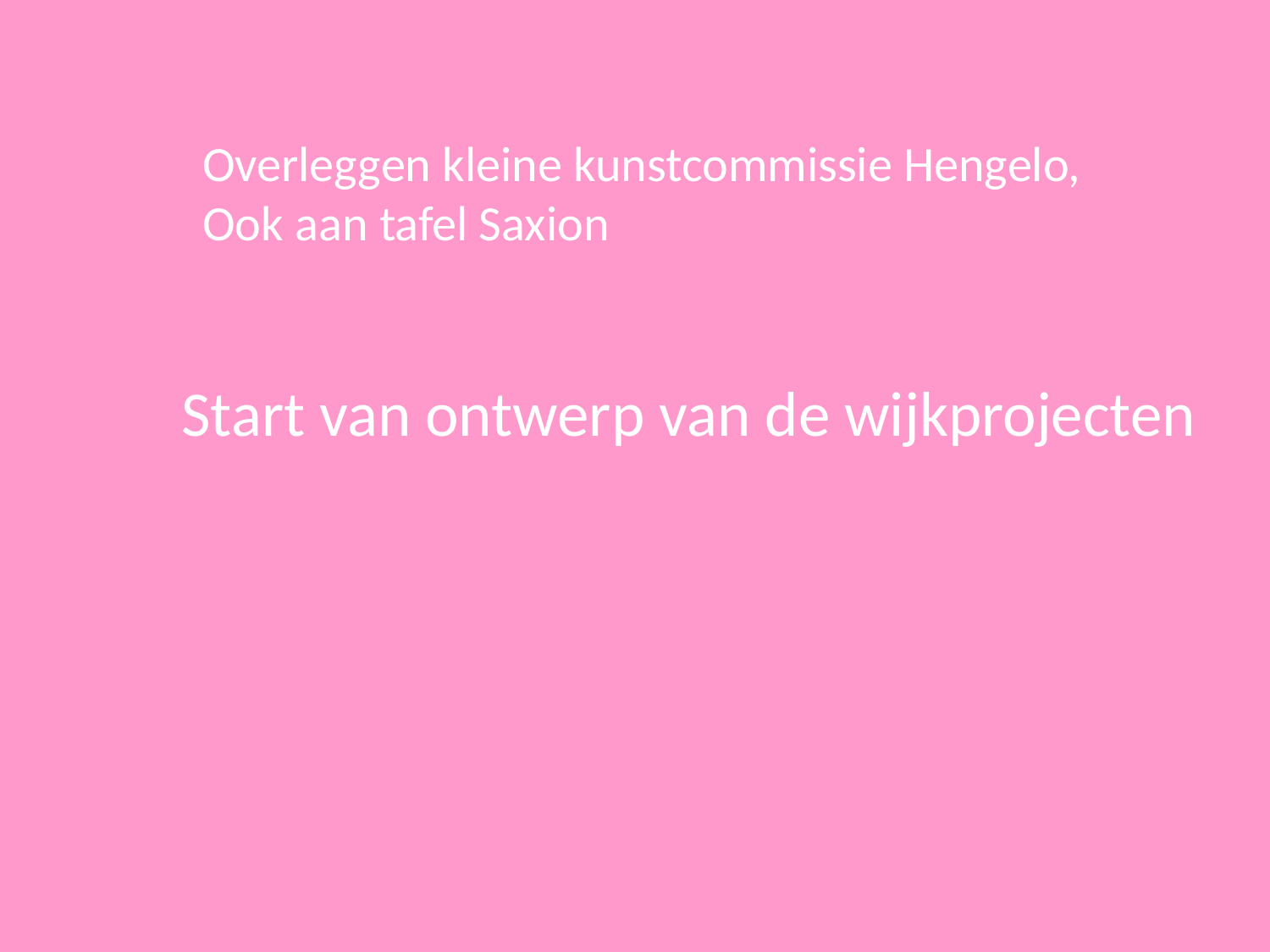

Overleggen kleine kunstcommissie Hengelo,
Ook aan tafel Saxion
Start van ontwerp van de wijkprojecten